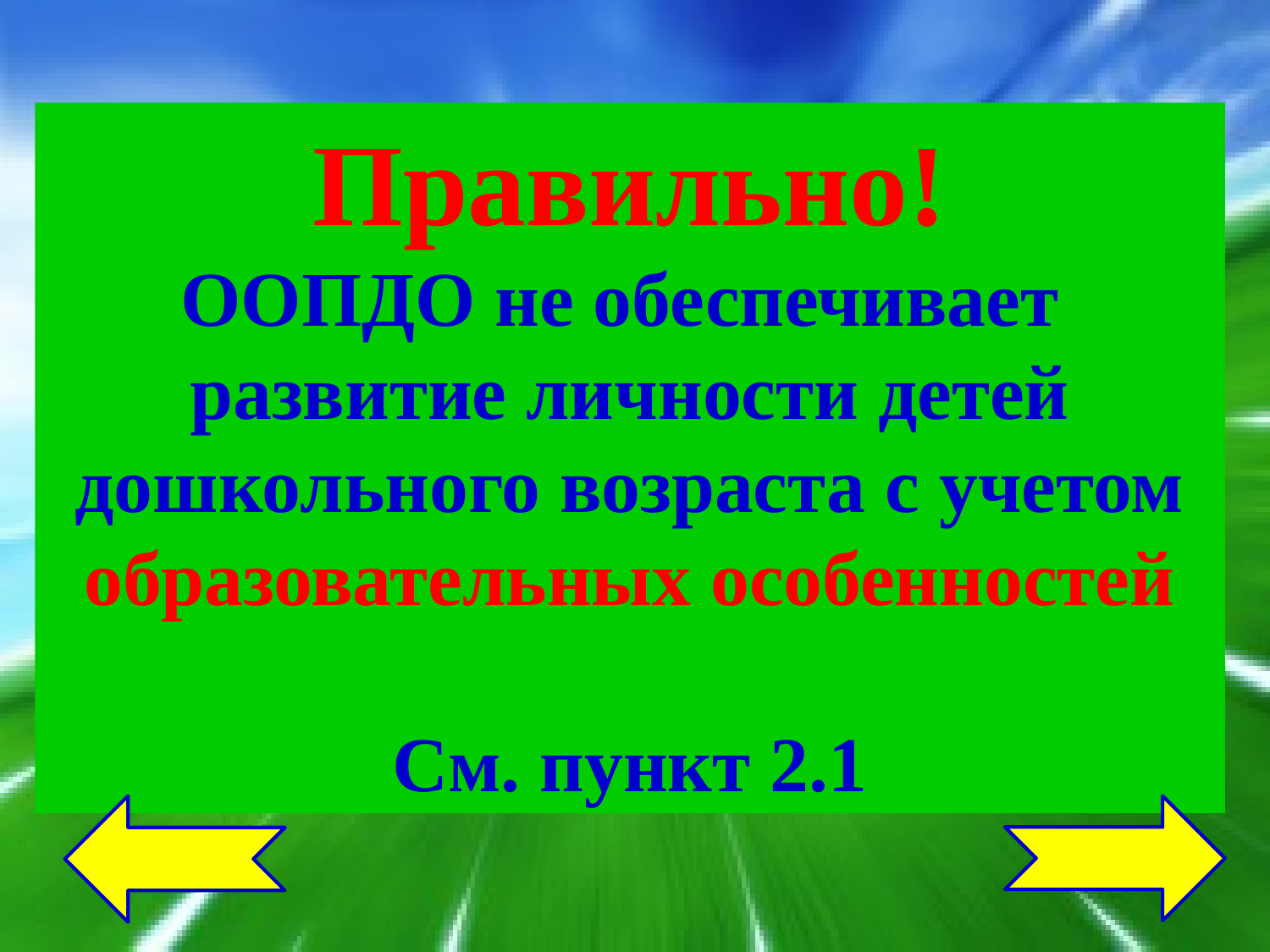

Правильно!
ООПДО не обеспечивает  развитие личности детей дошкольного возраста с учетом образовательных особенностей

См. пункт 2.1